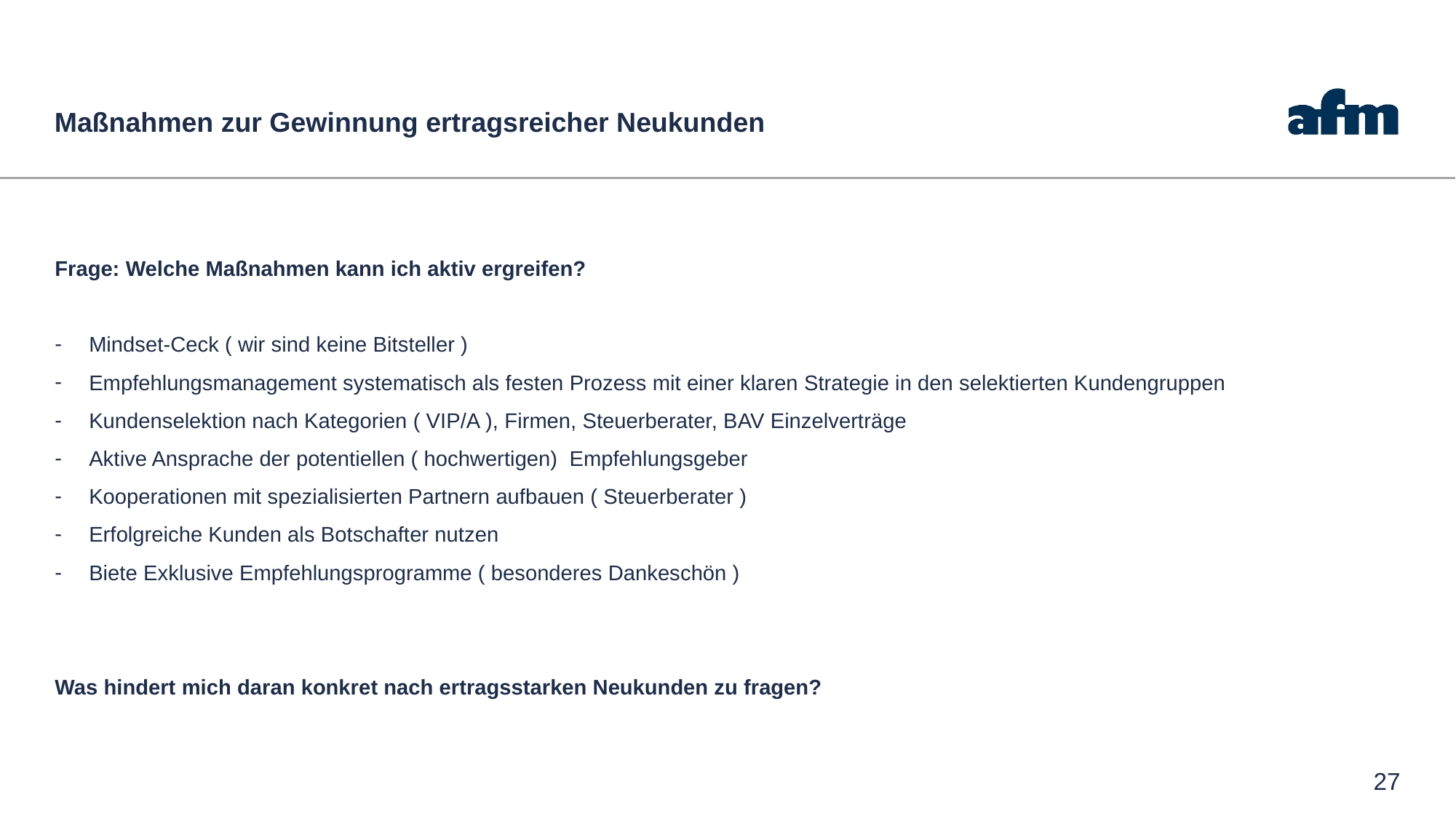

# Maßnahmen zur Gewinnung ertragsreicher Neukunden

Frage: Welche Maßnahmen kann ich aktiv ergreifen?

Mindset-Ceck ( wir sind keine Bitsteller )
Empfehlungsmanagement systematisch als festen Prozess mit einer klaren Strategie in den selektierten Kundengruppen
Kundenselektion nach Kategorien ( VIP/A ), Firmen, Steuerberater, BAV Einzelverträge
Aktive Ansprache der potentiellen ( hochwertigen)  Empfehlungsgeber
Kooperationen mit spezialisierten Partnern aufbauen ( Steuerberater )
Erfolgreiche Kunden als Botschafter nutzen
Biete Exklusive Empfehlungsprogramme ( besonderes Dankeschön )

Was hindert mich daran konkret nach ertragsstarken Neukunden zu fragen?
27